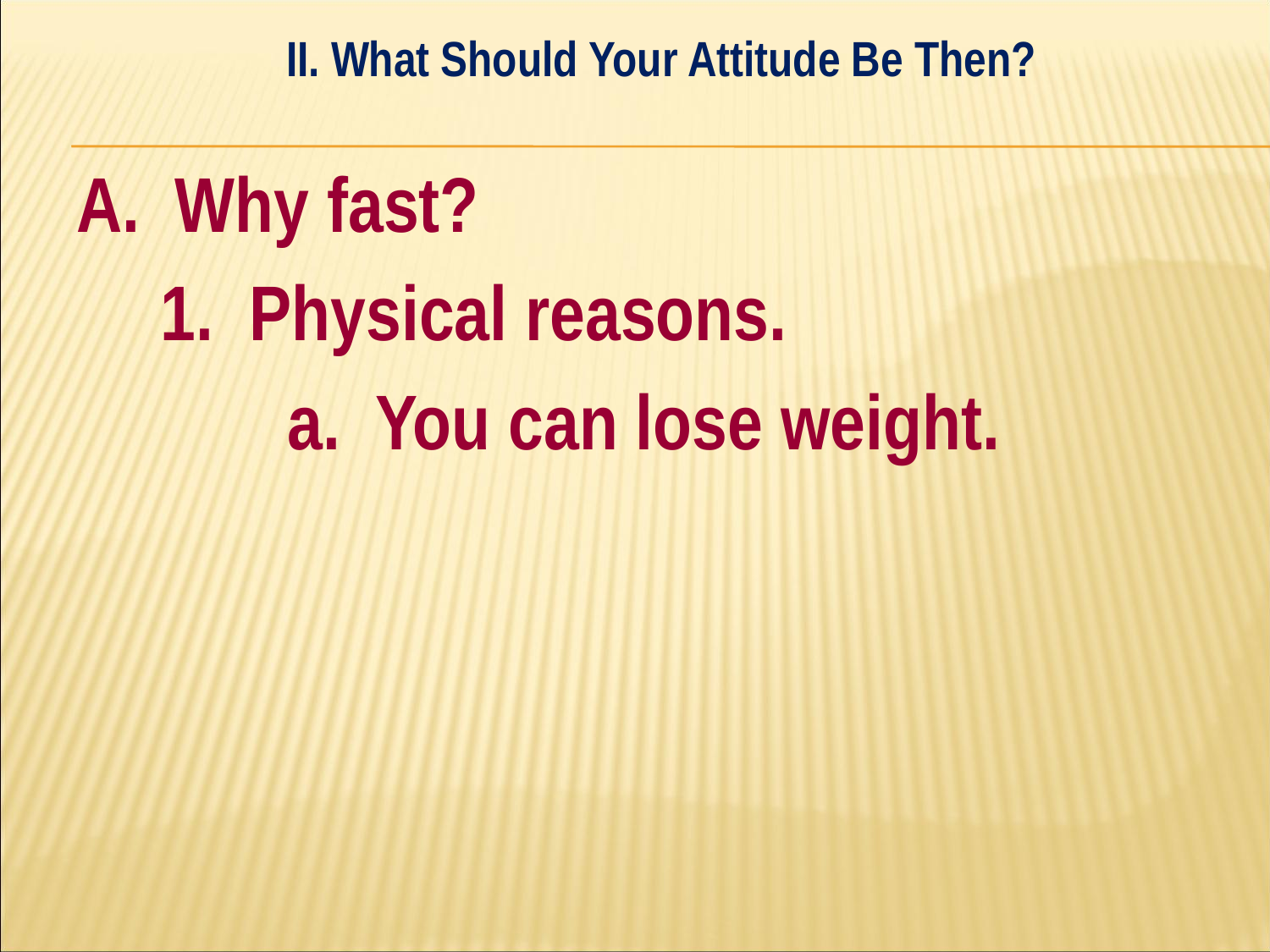

II. What Should Your Attitude Be Then?
#
A.  Why fast?
	1.  Physical reasons.
		a.  You can lose weight.